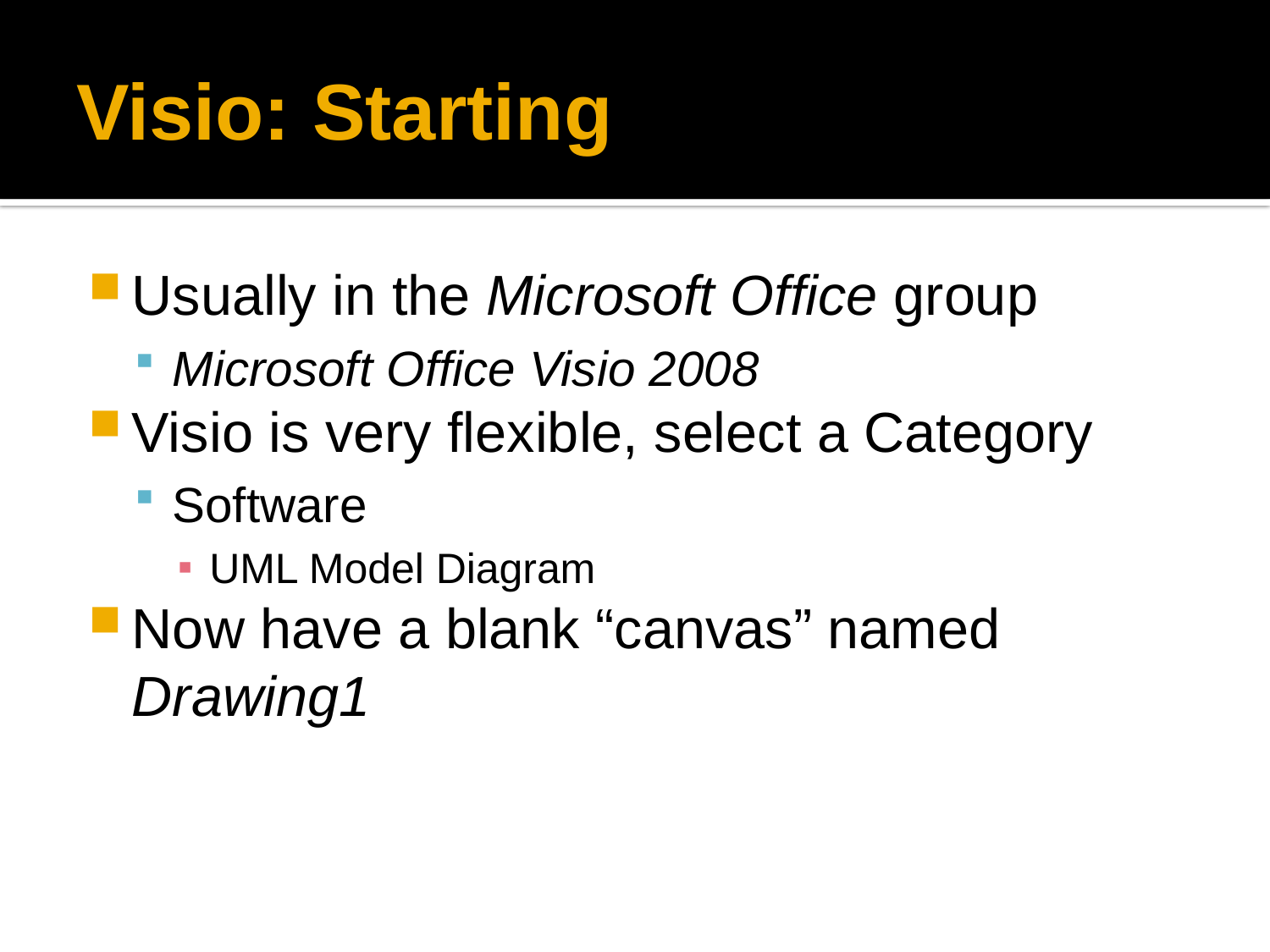

# Visio: Starting
Usually in the Microsoft Office group
Microsoft Office Visio 2008
Visio is very flexible, select a Category
Software
UML Model Diagram
Now have a blank “canvas” named Drawing1